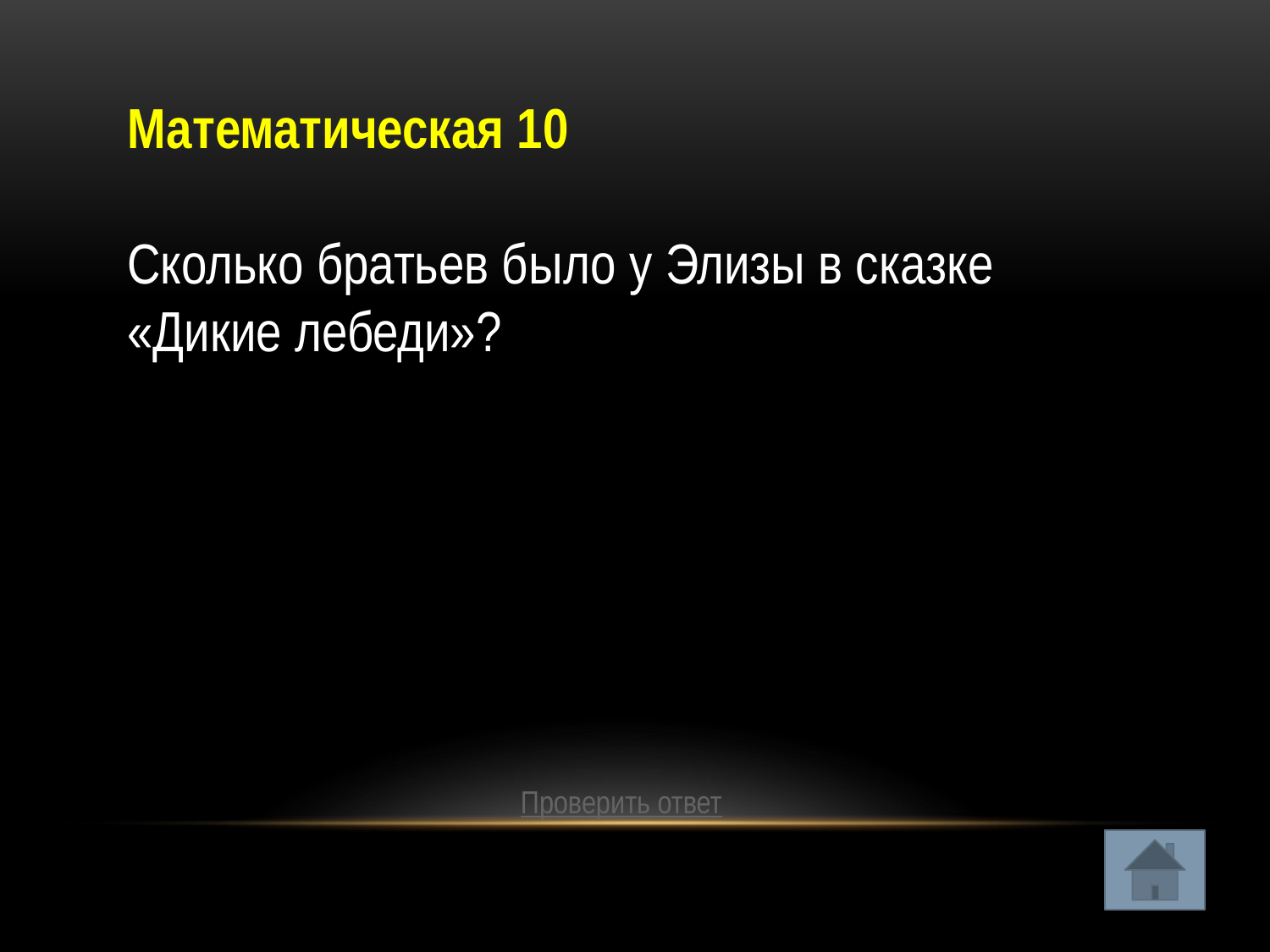

Математическая 10

Сколько братьев было у Элизы в сказке «Дикие лебеди»?
Проверить ответ